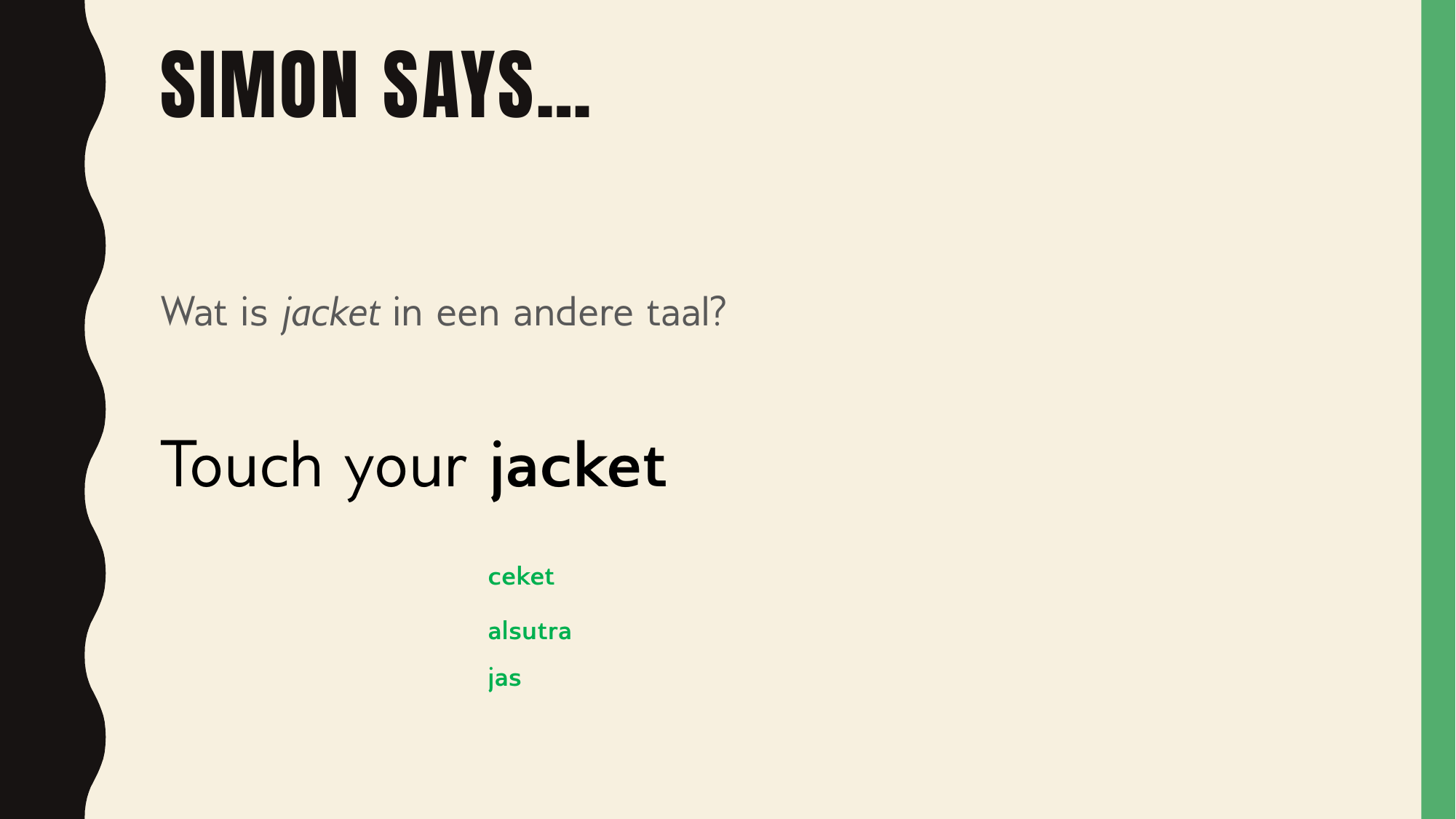

# Simon Says…
Wat is jacket in een andere taal?

Touch your jacket
			ceket
			alsutra
			jas